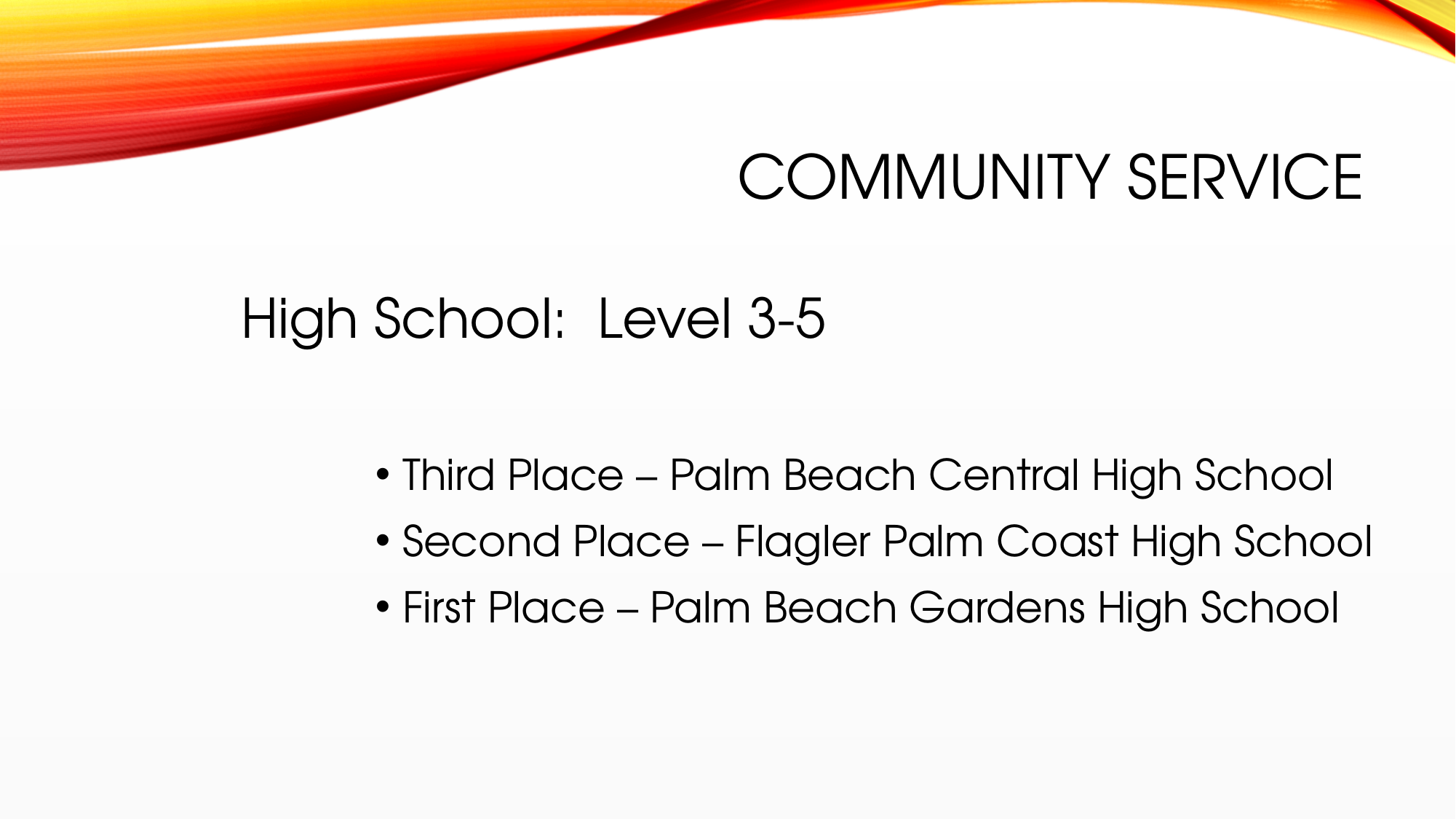

# Community Service
High School:  Level 3-5

Third Place – Palm Beach Central High School
Second Place – Flagler Palm Coast High School
First Place – Palm Beach Gardens High School